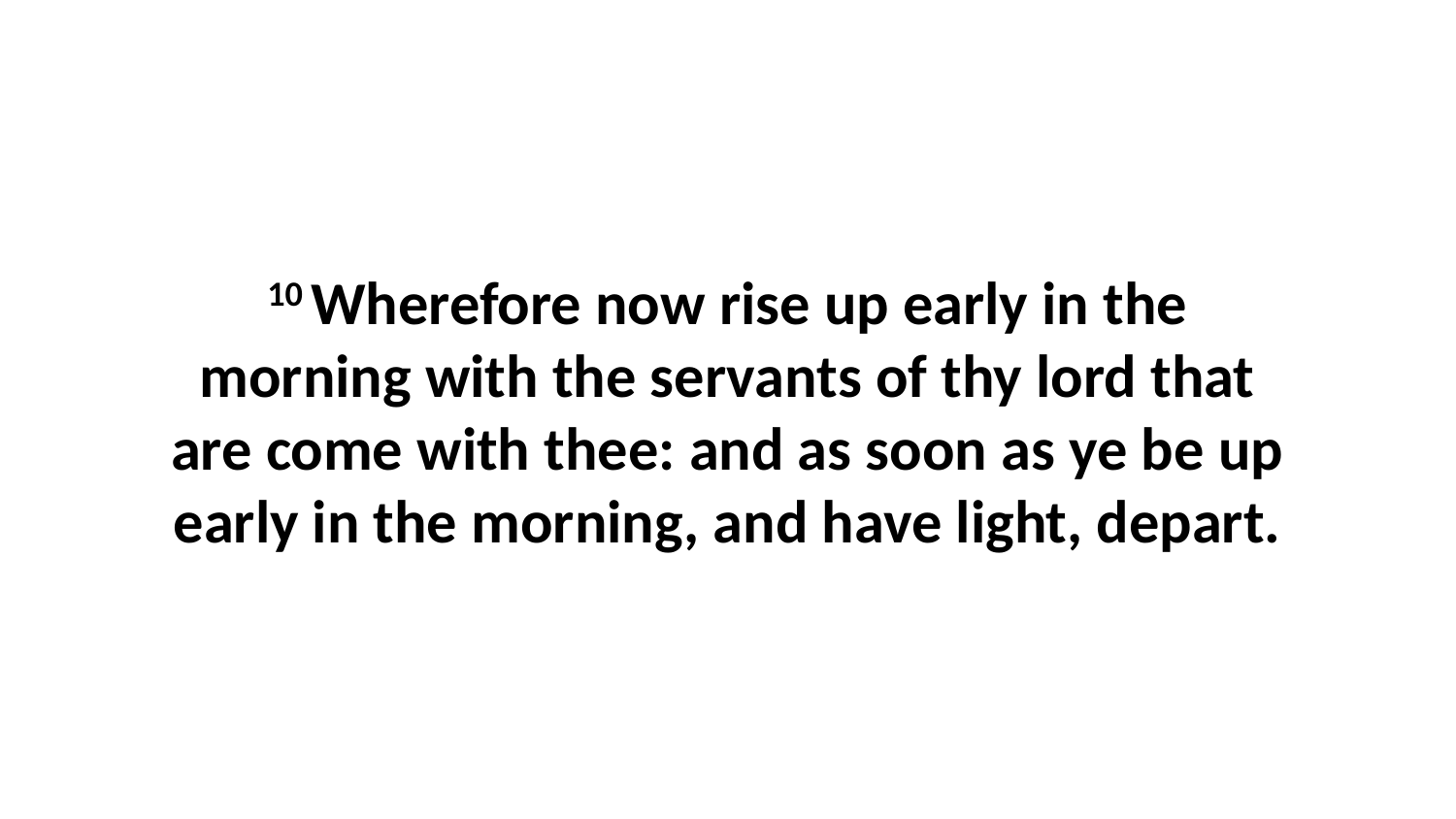

10 Wherefore now rise up early in the morning with the servants of thy lord that are come with thee: and as soon as ye be up early in the morning, and have light, depart.